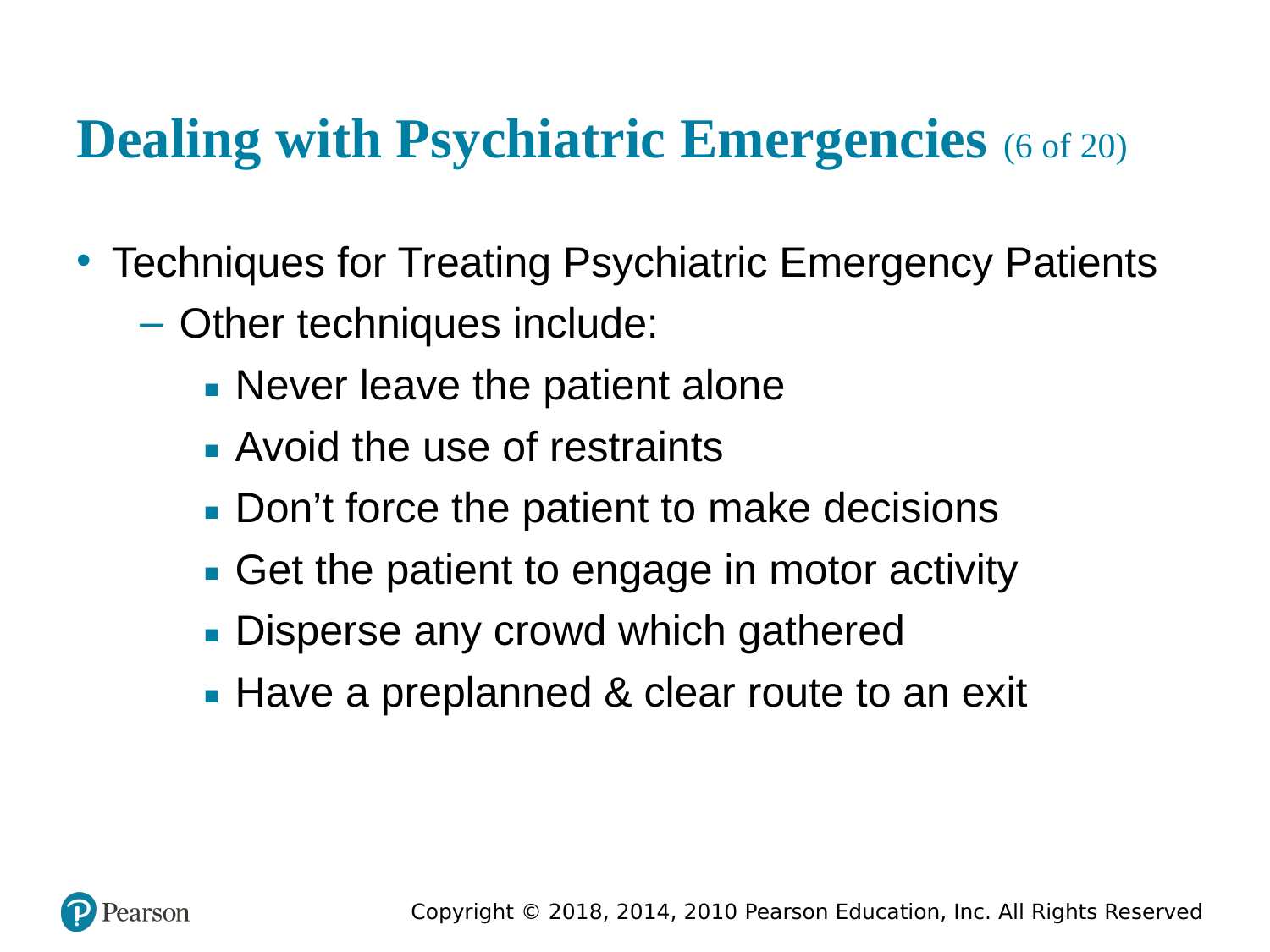

# Dealing with Psychiatric Emergencies (6 of 20)
Techniques for Treating Psychiatric Emergency Patients
Other techniques include:
Never leave the patient alone
Avoid the use of restraints
Don’t force the patient to make decisions
Get the patient to engage in motor activity
Disperse any crowd which gathered
Have a preplanned & clear route to an exit